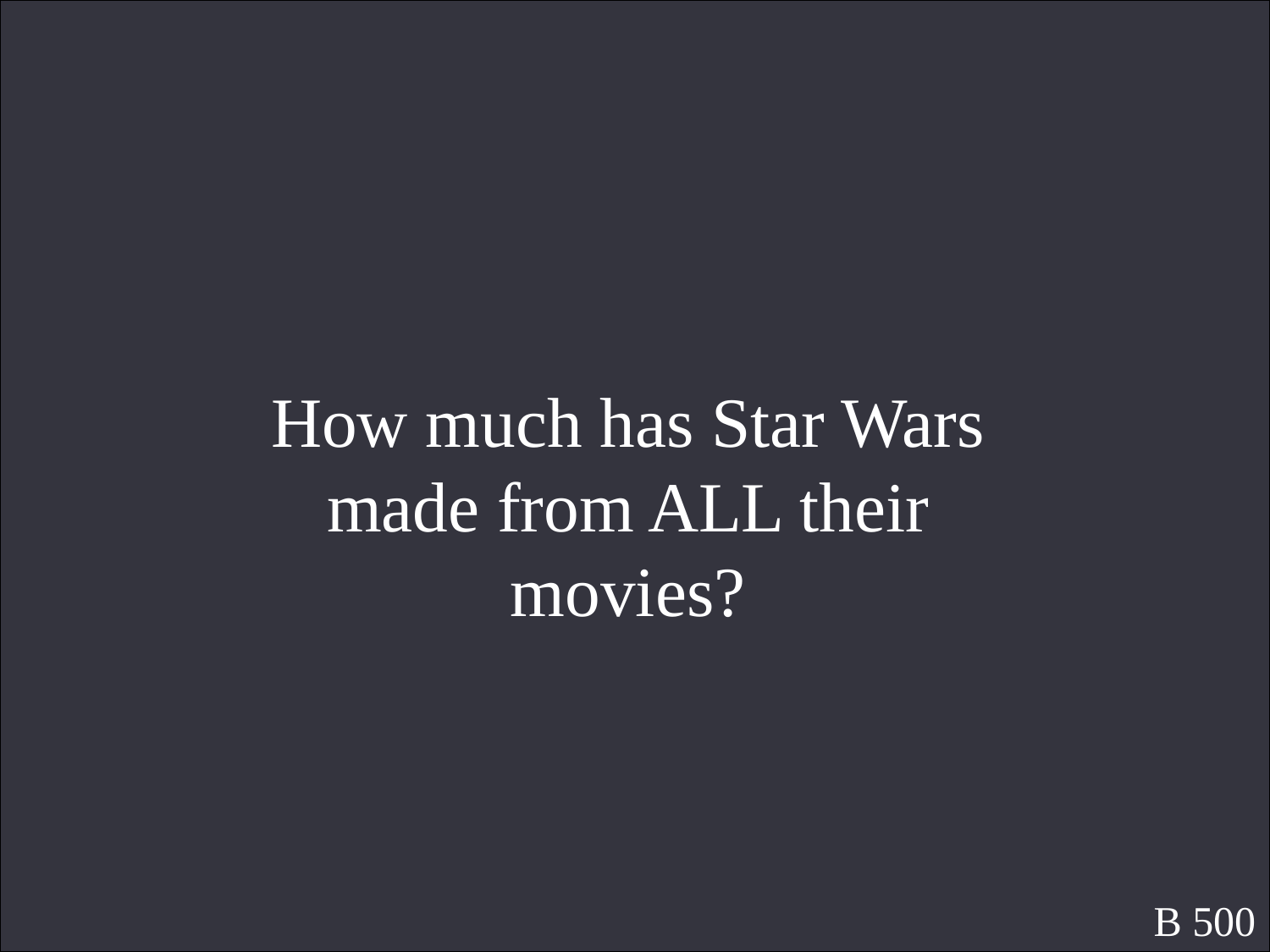

How much has Star Wars made from ALL their movies?
B 500